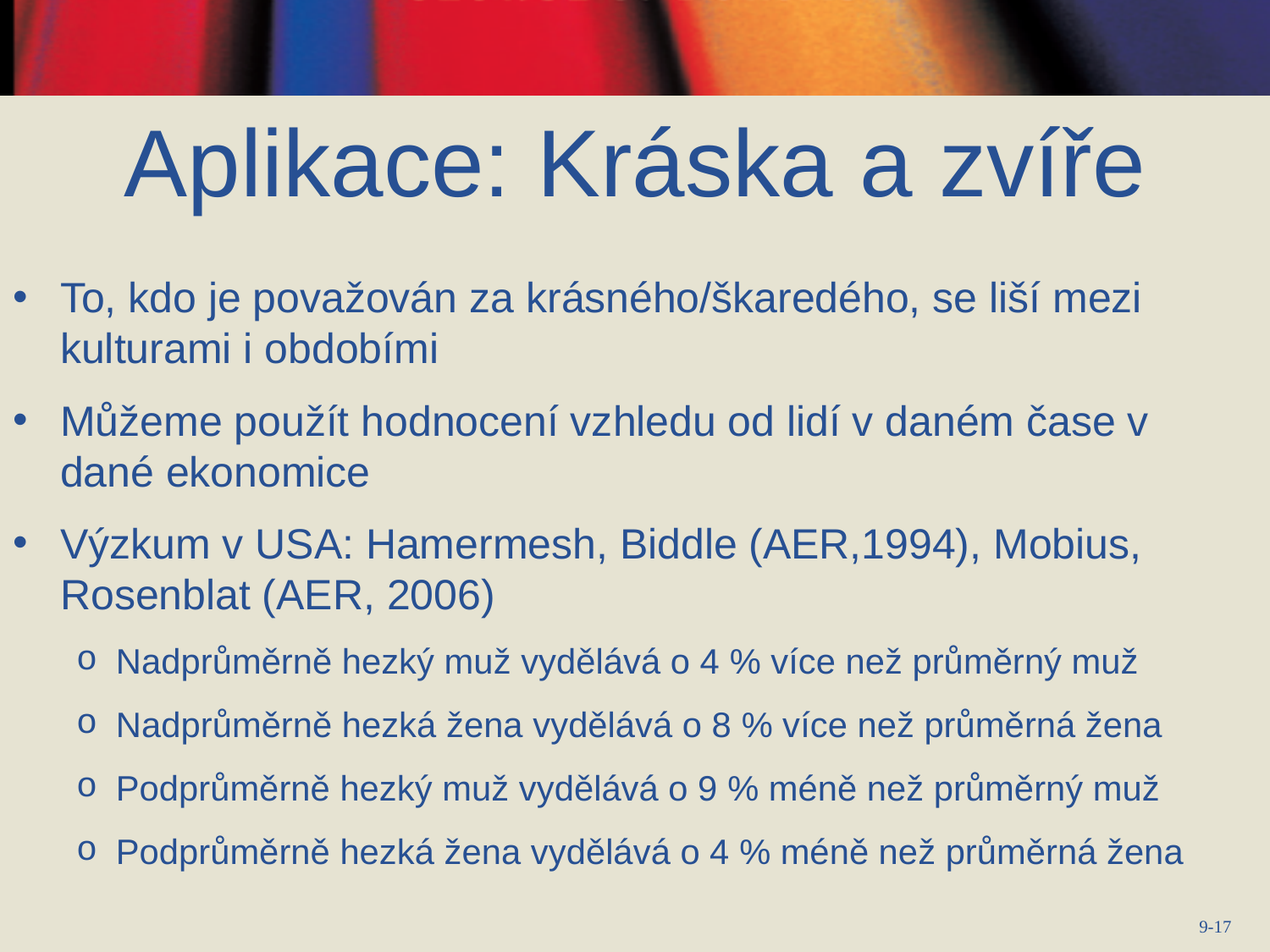

# Aplikace: Kráska a zvíře
To, kdo je považován za krásného/škaredého, se liší mezi kulturami i obdobími
Můžeme použít hodnocení vzhledu od lidí v daném čase v dané ekonomice
Výzkum v USA: Hamermesh, Biddle (AER,1994), Mobius, Rosenblat (AER, 2006)
Nadprůměrně hezký muž vydělává o 4 % více než průměrný muž
Nadprůměrně hezká žena vydělává o 8 % více než průměrná žena
Podprůměrně hezký muž vydělává o 9 % méně než průměrný muž
Podprůměrně hezká žena vydělává o 4 % méně než průměrná žena